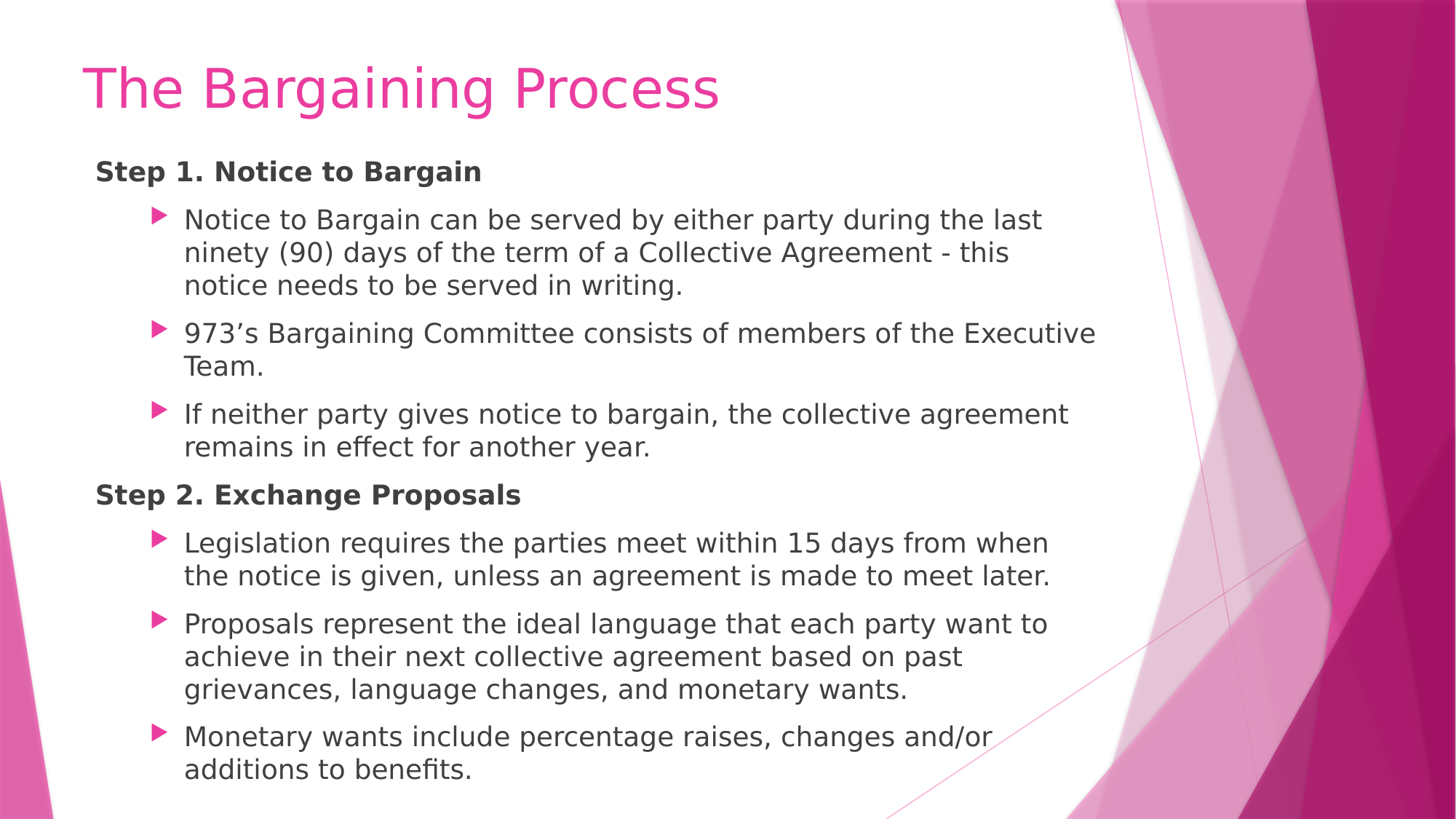

# The Bargaining Process
Step 1. Notice to Bargain
Notice to Bargain can be served by either party during the last ninety (90) days of the term of a Collective Agreement - this notice needs to be served in writing.
973’s Bargaining Committee consists of members of the Executive Team.
If neither party gives notice to bargain, the collective agreement remains in effect for another year.
Step 2. Exchange Proposals
Legislation requires the parties meet within 15 days from when the notice is given, unless an agreement is made to meet later.
Proposals represent the ideal language that each party want to achieve in their next collective agreement based on past grievances, language changes, and monetary wants.
Monetary wants include percentage raises, changes and/or additions to benefits.